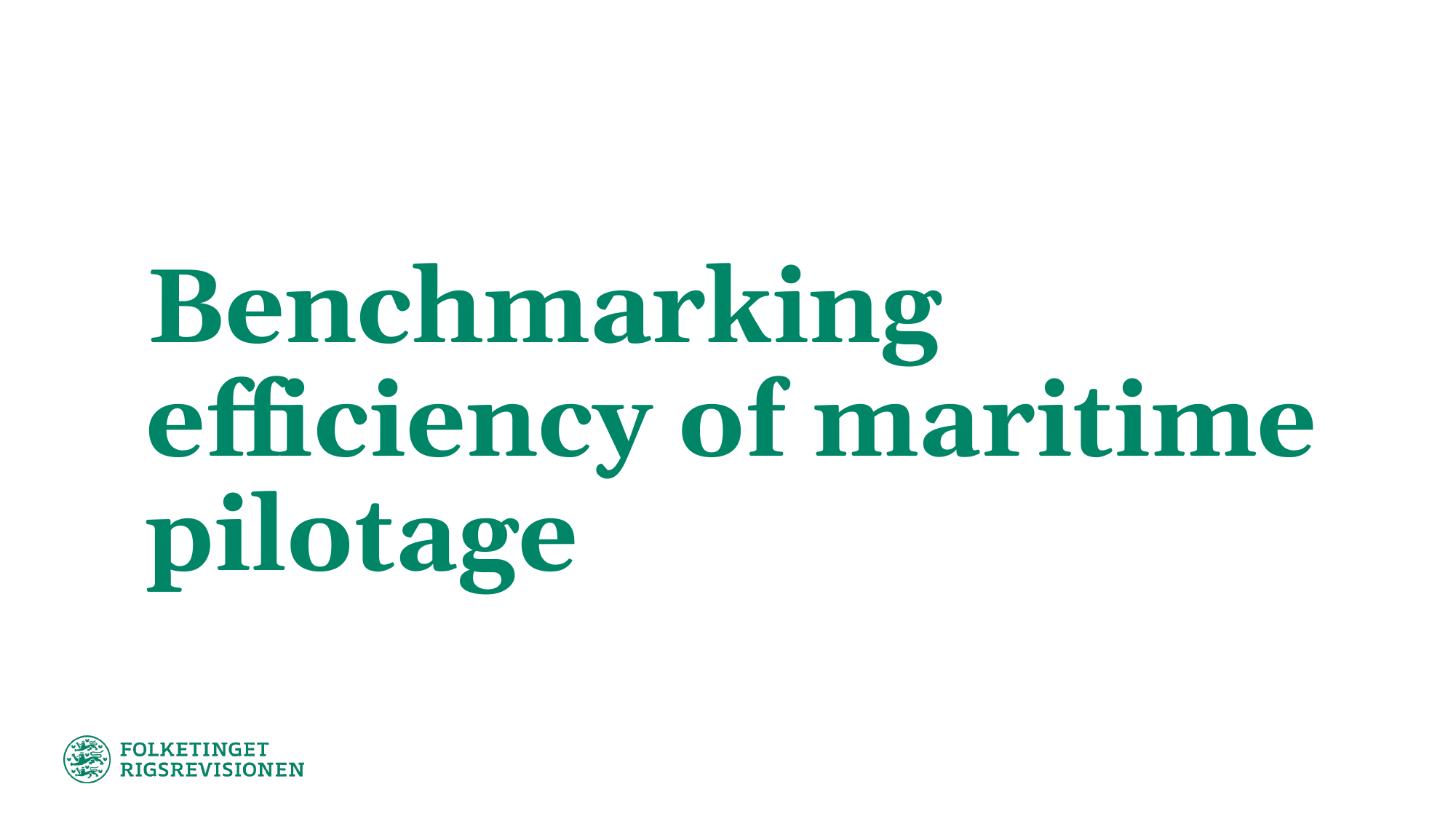

# Benchmarking efficiency of maritime pilotage
25. april 2025
Side 11